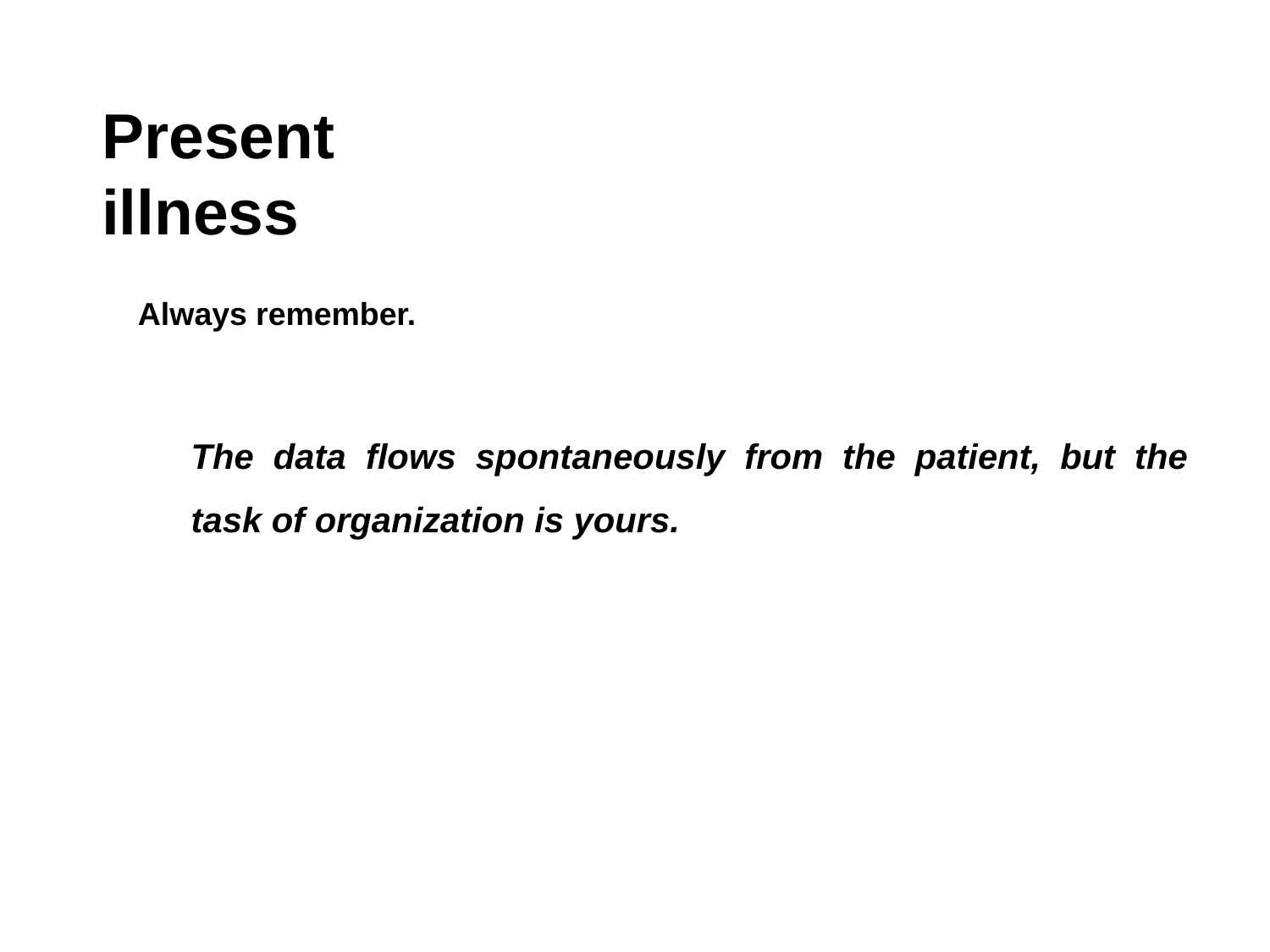

Present illness
Always remember.
The data flows spontaneously from the patient, but the task of organization is yours.